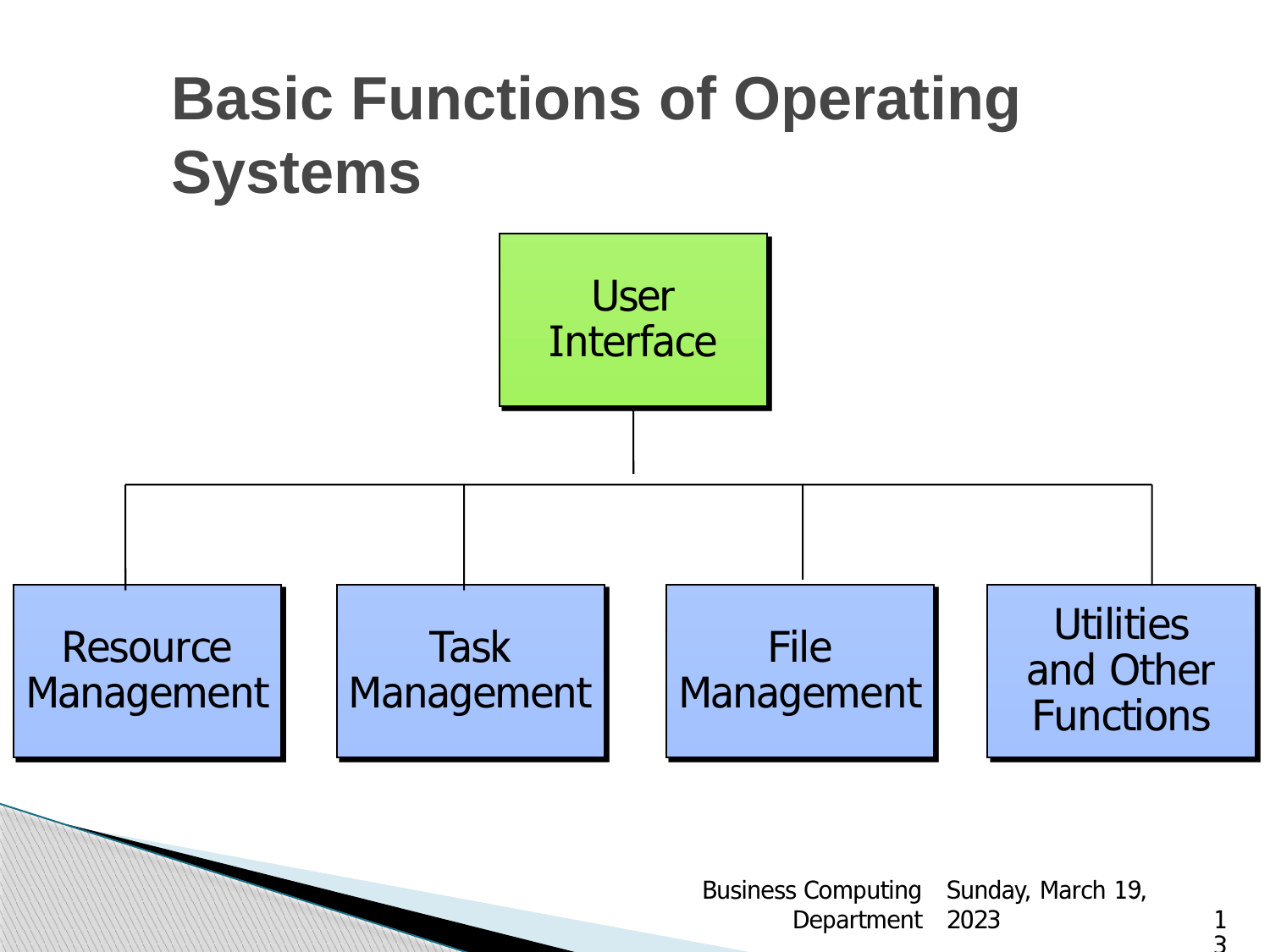

# Basic Functions of Operating Systems

User
Interface

Resource
Management
Task
Management
File
Management
Utilities
and Other
Functions
Business Computing Department
Sunday, March 19, 2023
13